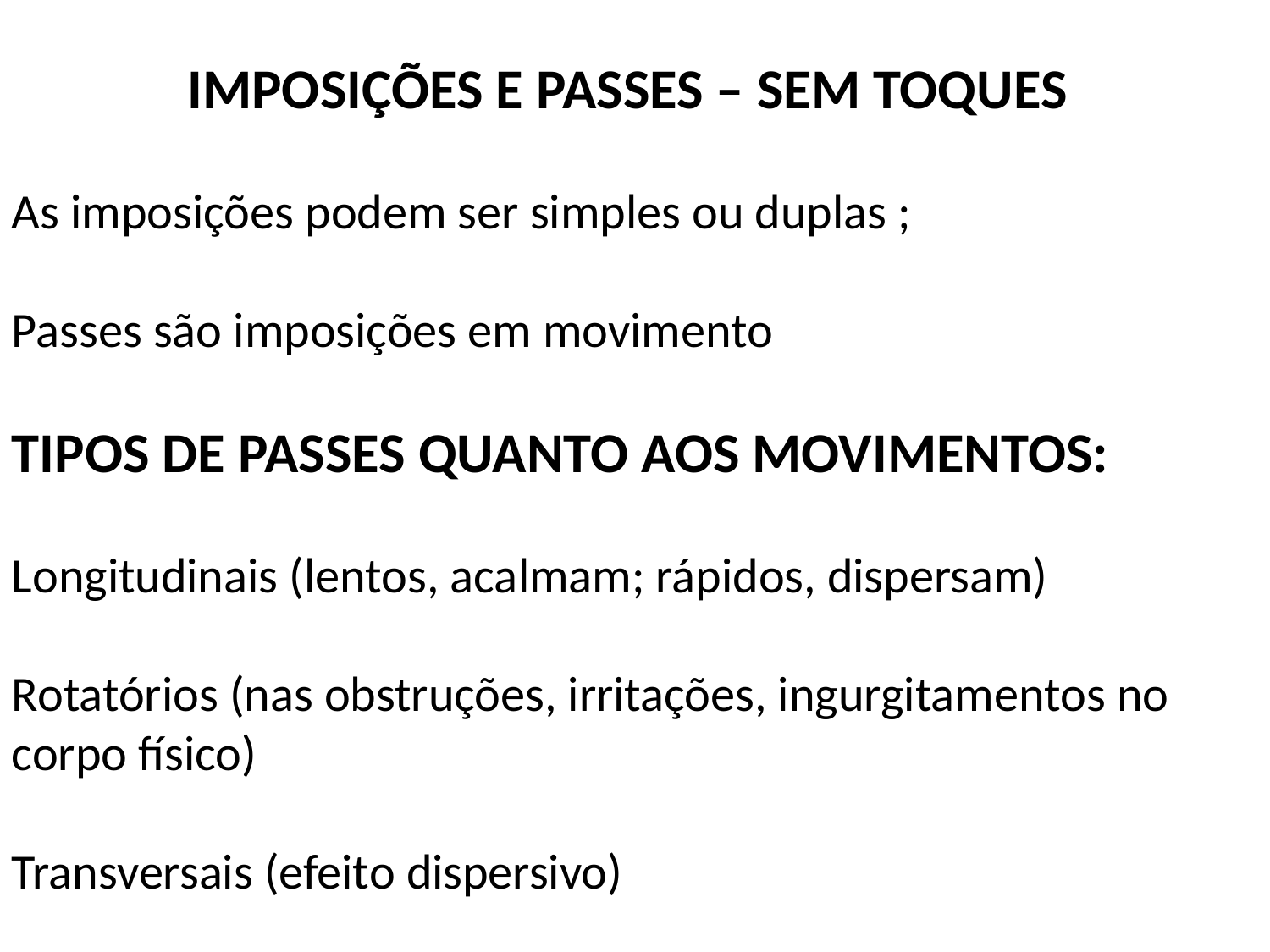

IMPOSIÇÕES E PASSES – SEM TOQUES

As imposições podem ser simples ou duplas ;

Passes são imposições em movimento

TIPOS DE PASSES QUANTO AOS MOVIMENTOS:

Longitudinais (lentos, acalmam; rápidos, dispersam)

Rotatórios (nas obstruções, irritações, ingurgitamentos no corpo físico)

Transversais (efeito dispersivo)